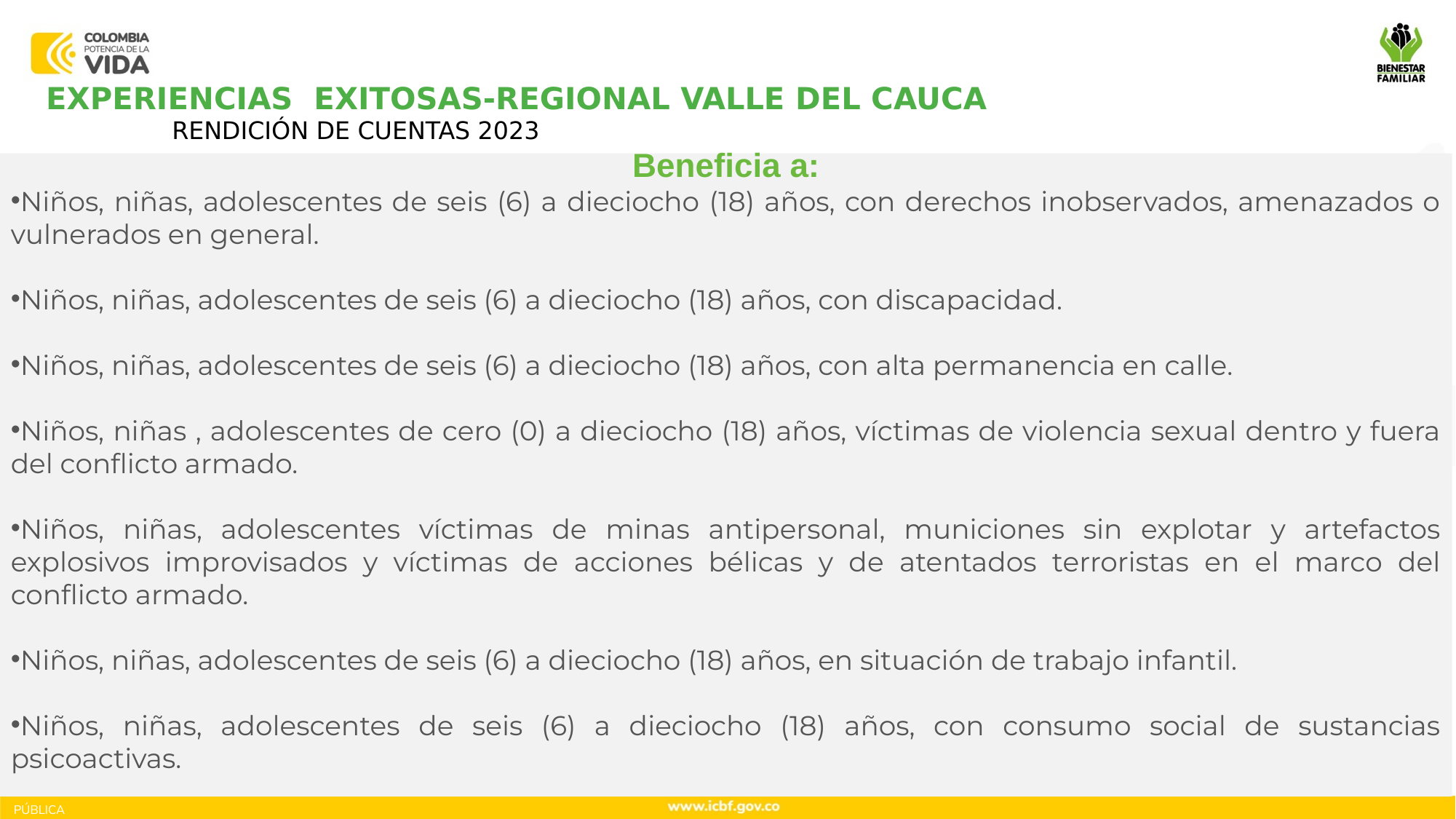

EXPERIENCIAS  EXITOSAS-REGIONAL VALLE DEL CAUCA
RENDICIÓN DE CUENTAS 2023
Beneficia a:
Niños, niñas, adolescentes de seis (6) a dieciocho (18) años, con derechos inobservados, amenazados o vulnerados en general.

Niños, niñas, adolescentes de seis (6) a dieciocho (18) años, con discapacidad.

Niños, niñas, adolescentes de seis (6) a dieciocho (18) años, con alta permanencia en calle.

Niños, niñas , adolescentes de cero (0) a dieciocho (18) años, víctimas de violencia sexual dentro y fuera del conflicto armado.

Niños, niñas, adolescentes víctimas de minas antipersonal, municiones sin explotar y artefactos explosivos improvisados y víctimas de acciones bélicas y de atentados terroristas en el marco del conflicto armado.

Niños, niñas, adolescentes de seis (6) a dieciocho (18) años, en situación de trabajo infantil.

Niños, niñas, adolescentes de seis (6) a dieciocho (18) años, con consumo social de sustancias psicoactivas.

PÚBLICA